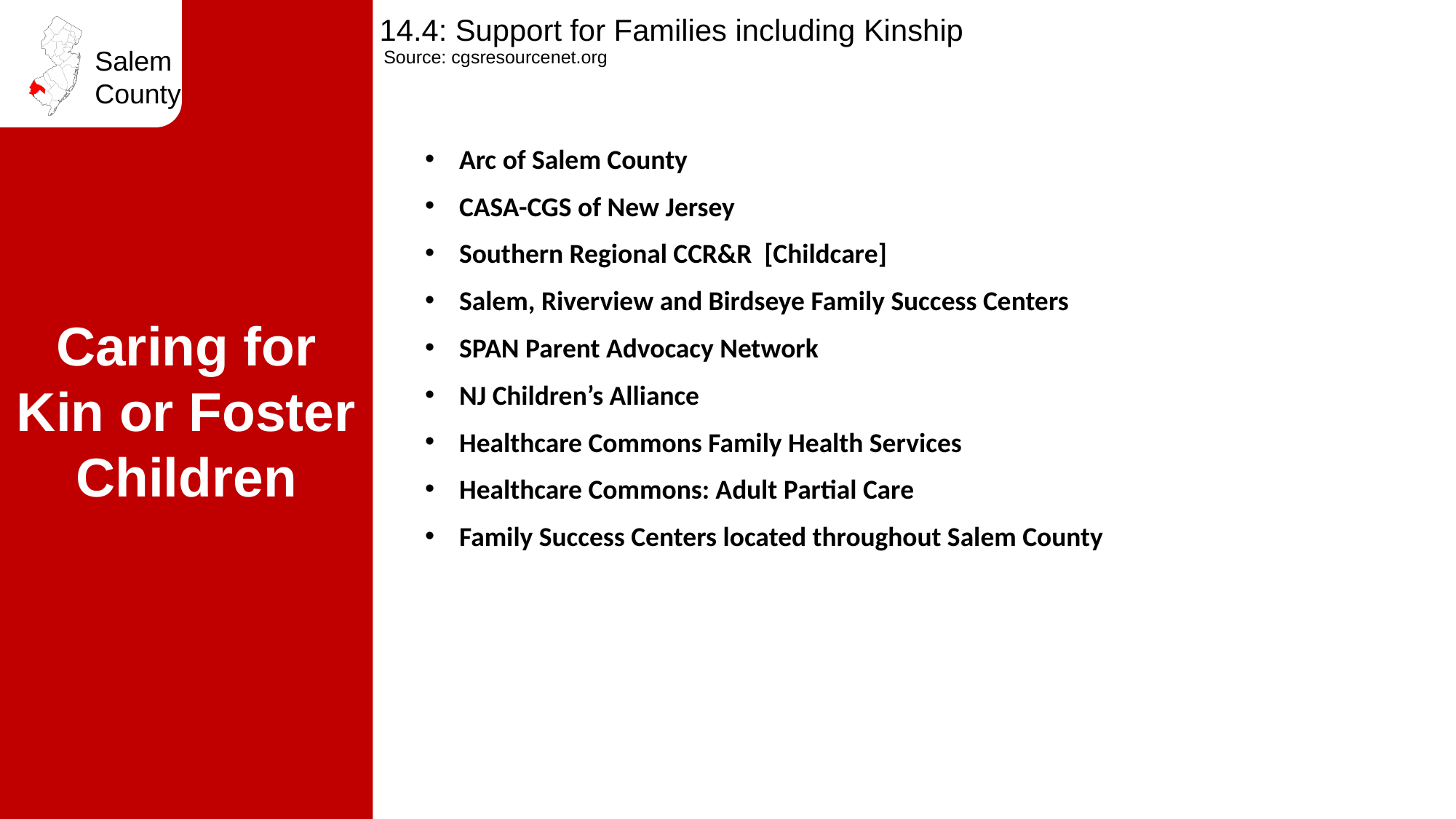

14.4: Support for Families including Kinship
Source: cgsresourcenet.org
Arc of Salem County
CASA-CGS of New Jersey
Southern Regional CCR&R  [Childcare]
Salem, Riverview and Birdseye Family Success Centers
SPAN Parent Advocacy Network
NJ Children’s Alliance
Healthcare Commons Family Health Services
Healthcare Commons: Adult Partial Care
Family Success Centers located throughout Salem County

Caring for Kin or Foster Children